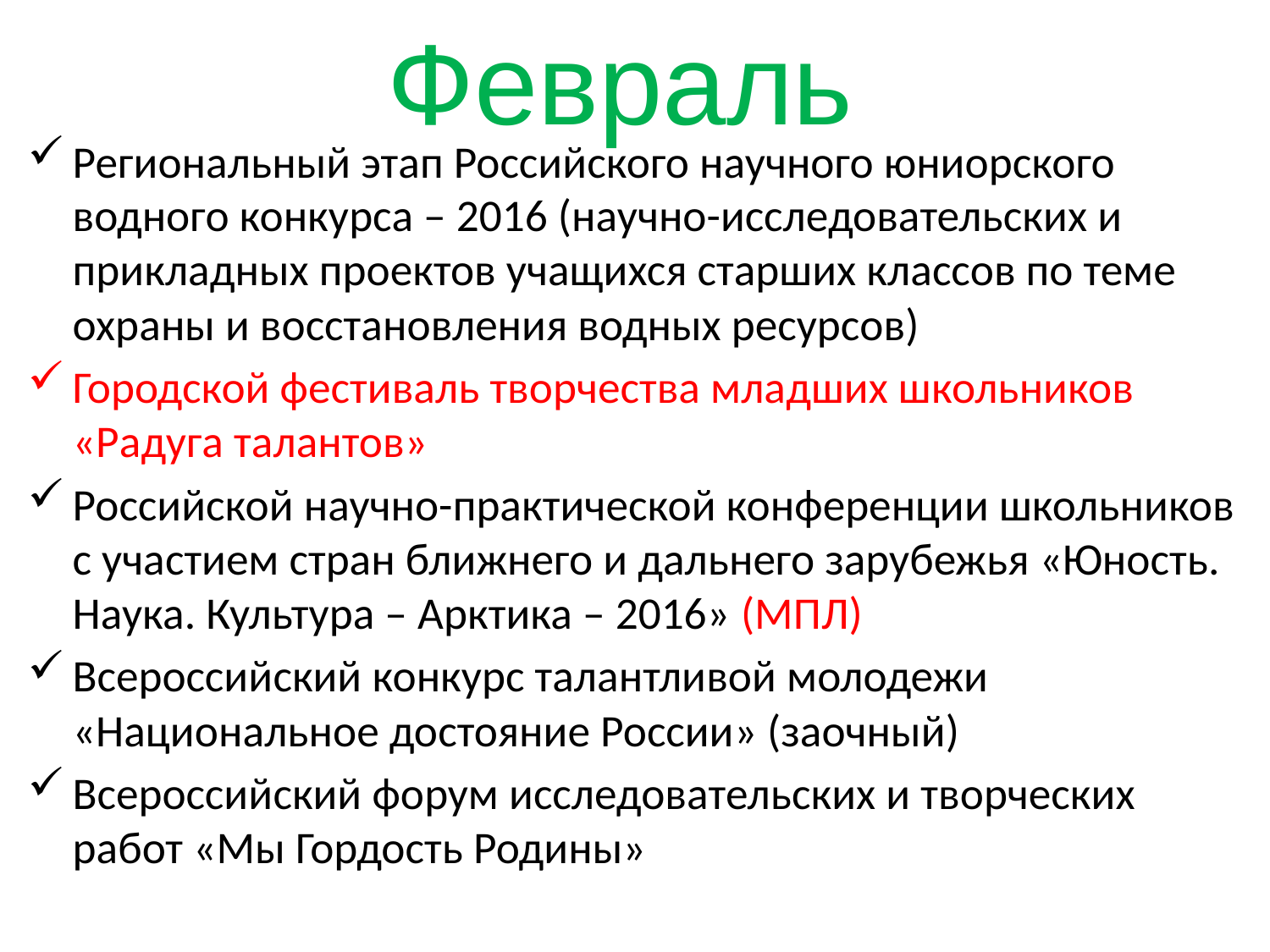

# Февраль
Региональный этап Российского научного юниорского водного конкурса – 2016 (научно-исследовательских и прикладных проектов учащихся старших классов по теме охраны и восстановления водных ресурсов)
Городской фестиваль творчества младших школьников «Радуга талантов»
Российской научно-практической конференции школьников с участием стран ближнего и дальнего зарубежья «Юность. Наука. Культура – Арктика – 2016» (МПЛ)
Всероссийский конкурс талантливой молодежи «Национальное достояние России» (заочный)
Всероссийский форум исследовательских и творческих работ «Мы Гордость Родины»